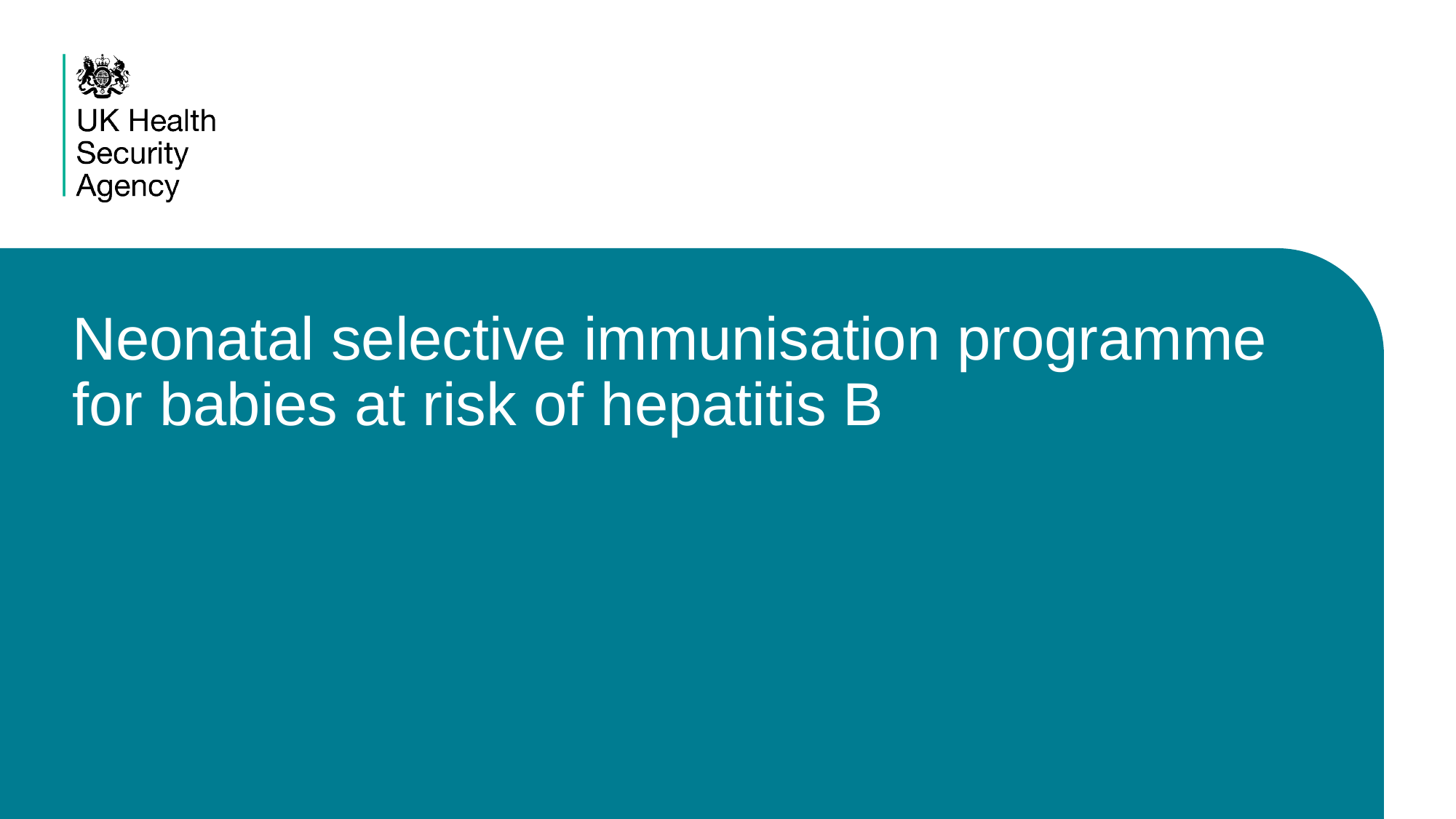

# Neonatal selective immunisation programme for babies at risk of hepatitis B